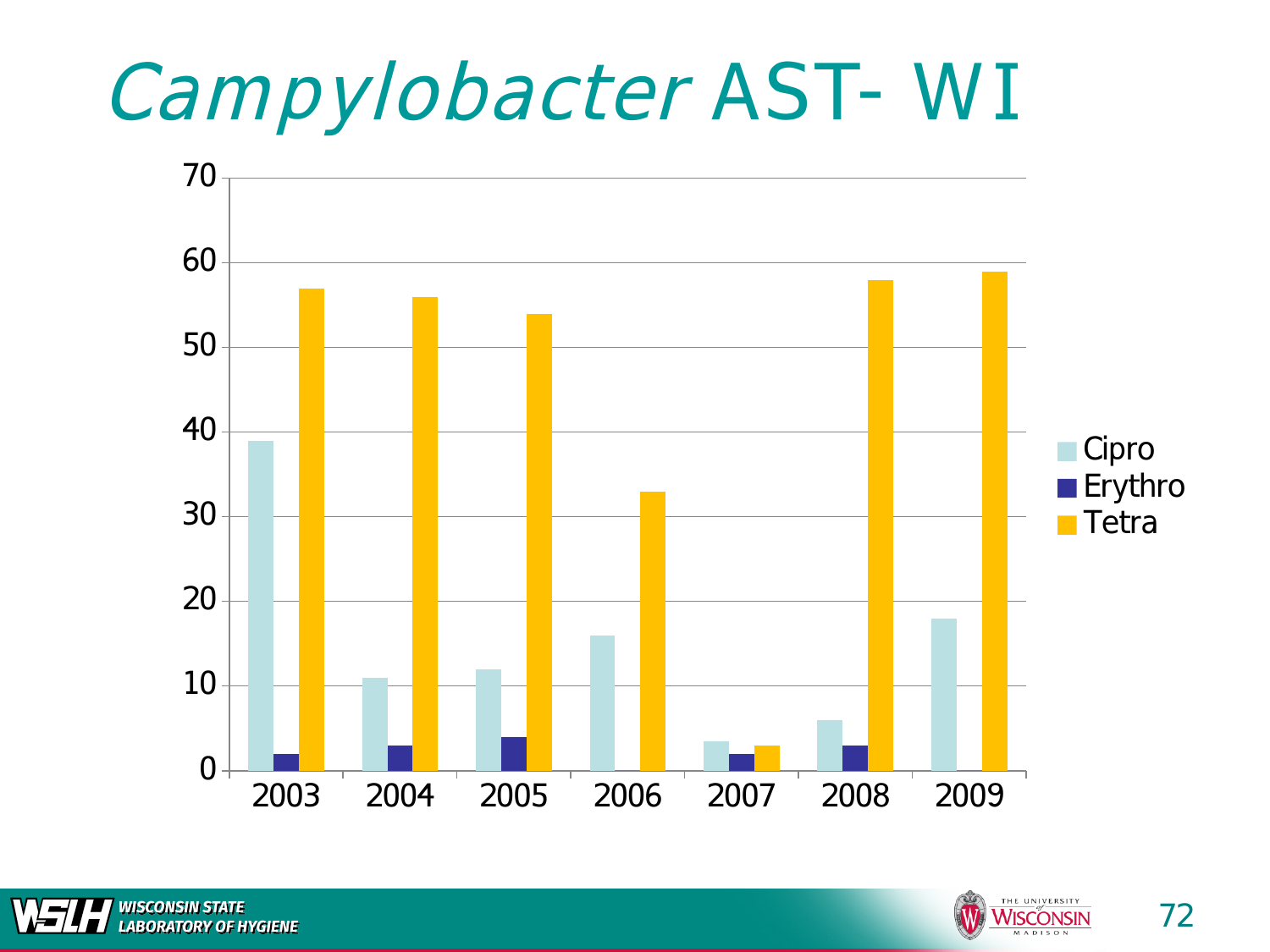

# Campylobacter AST- WI

### Chart

| Category | Cipro | Erythro | Tetra |
|---|---|---|---|
| 2003 | 39.0 | 2.0 | 57.0 |
| 2004 | 11.0 | 3.0 | 56.0 |
| 2005 | 12.0 | 4.0 | 54.0 |
| 2006 | 16.0 | 0.0 | 33.0 |
| 2007 | 3.5 | 2.0 | 3.0 |
| 2008 | 6.0 | 3.0 | 58.0 |
| 2009 | 18.0 | 0.0 | 59.0 |
72